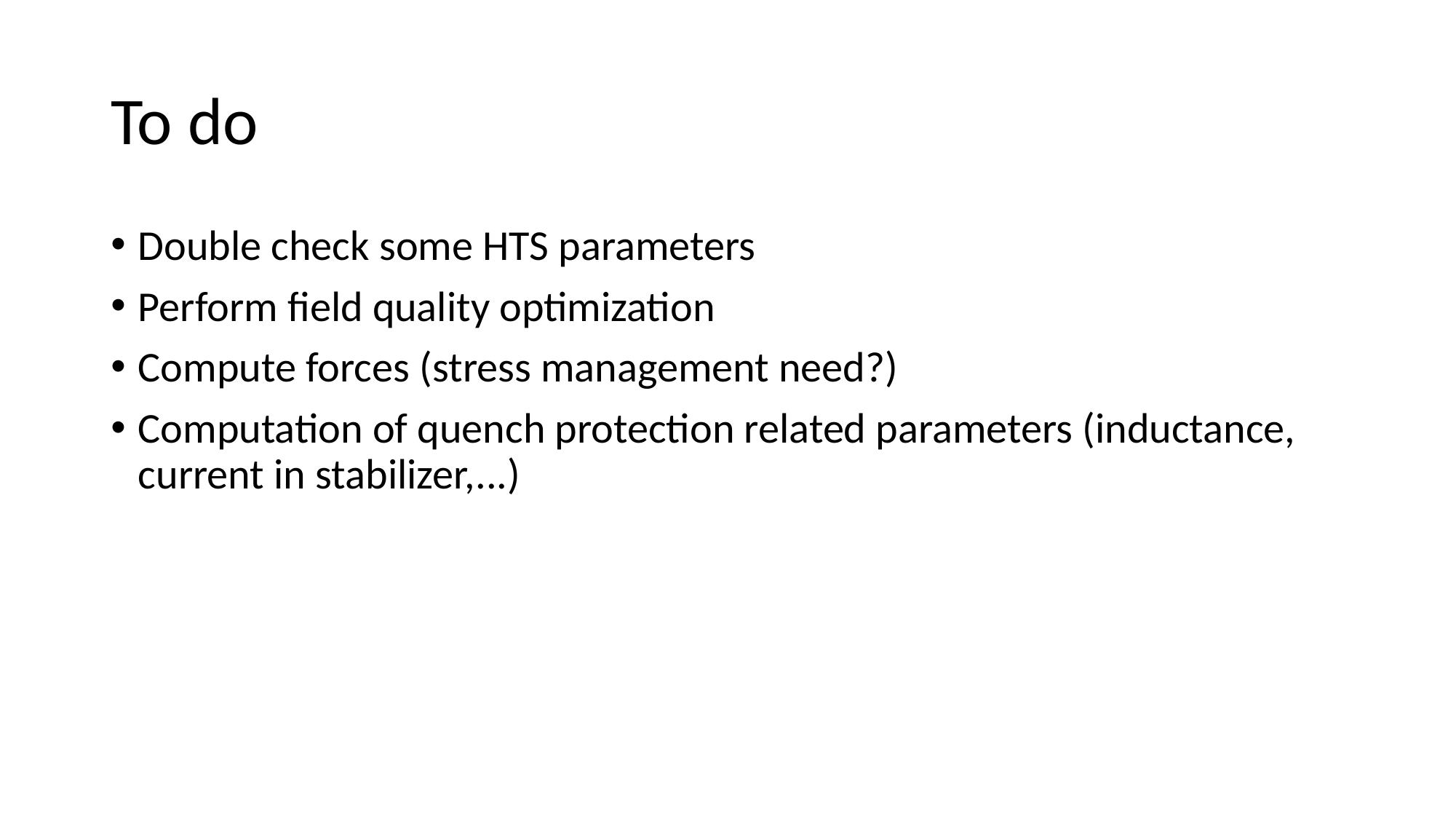

# To do
Double check some HTS parameters
Perform field quality optimization
Compute forces (stress management need?)
Computation of quench protection related parameters (inductance, current in stabilizer,...)